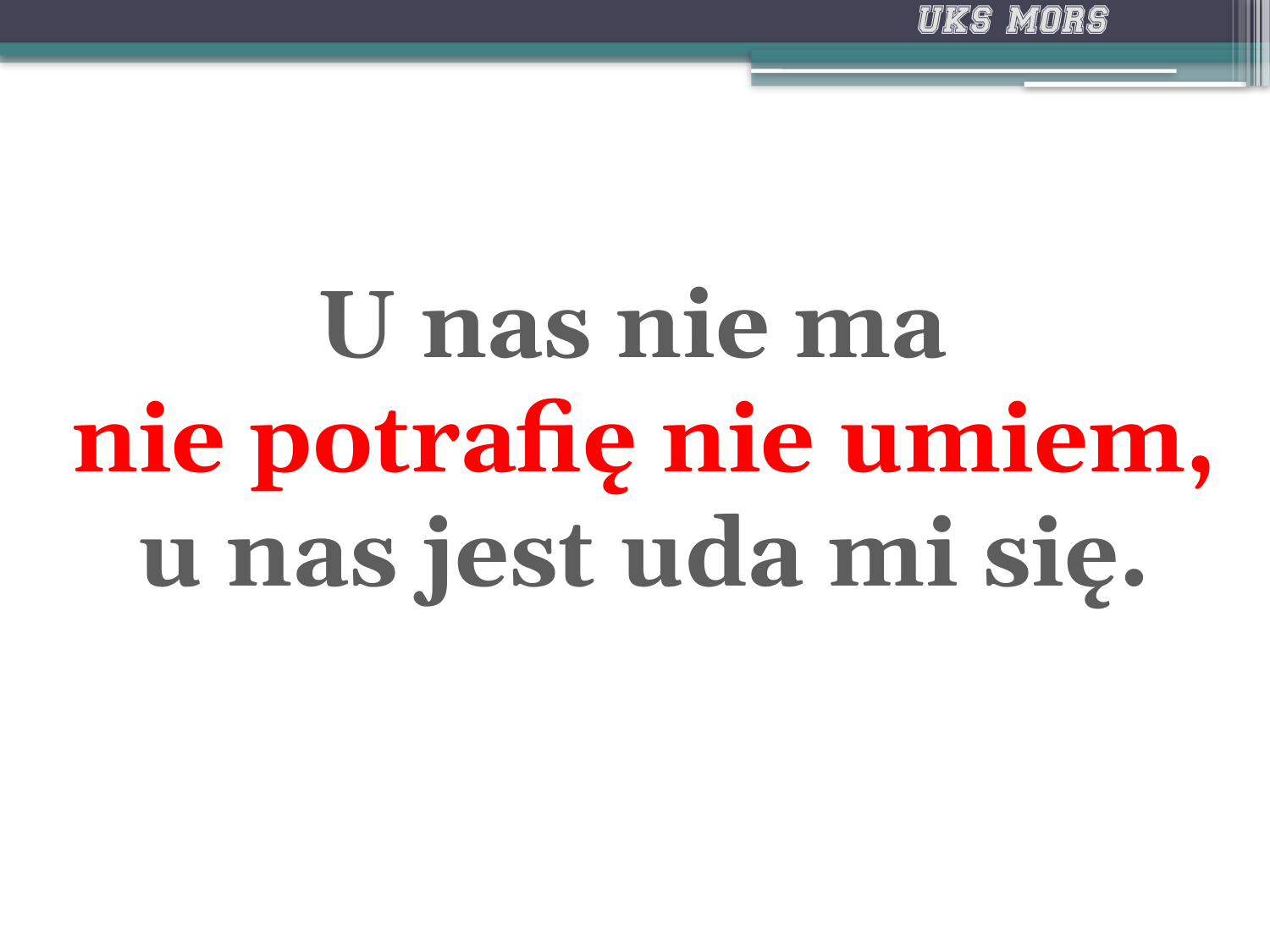

U nas nie ma
nie potrafię nie umiem, u nas jest uda mi się.